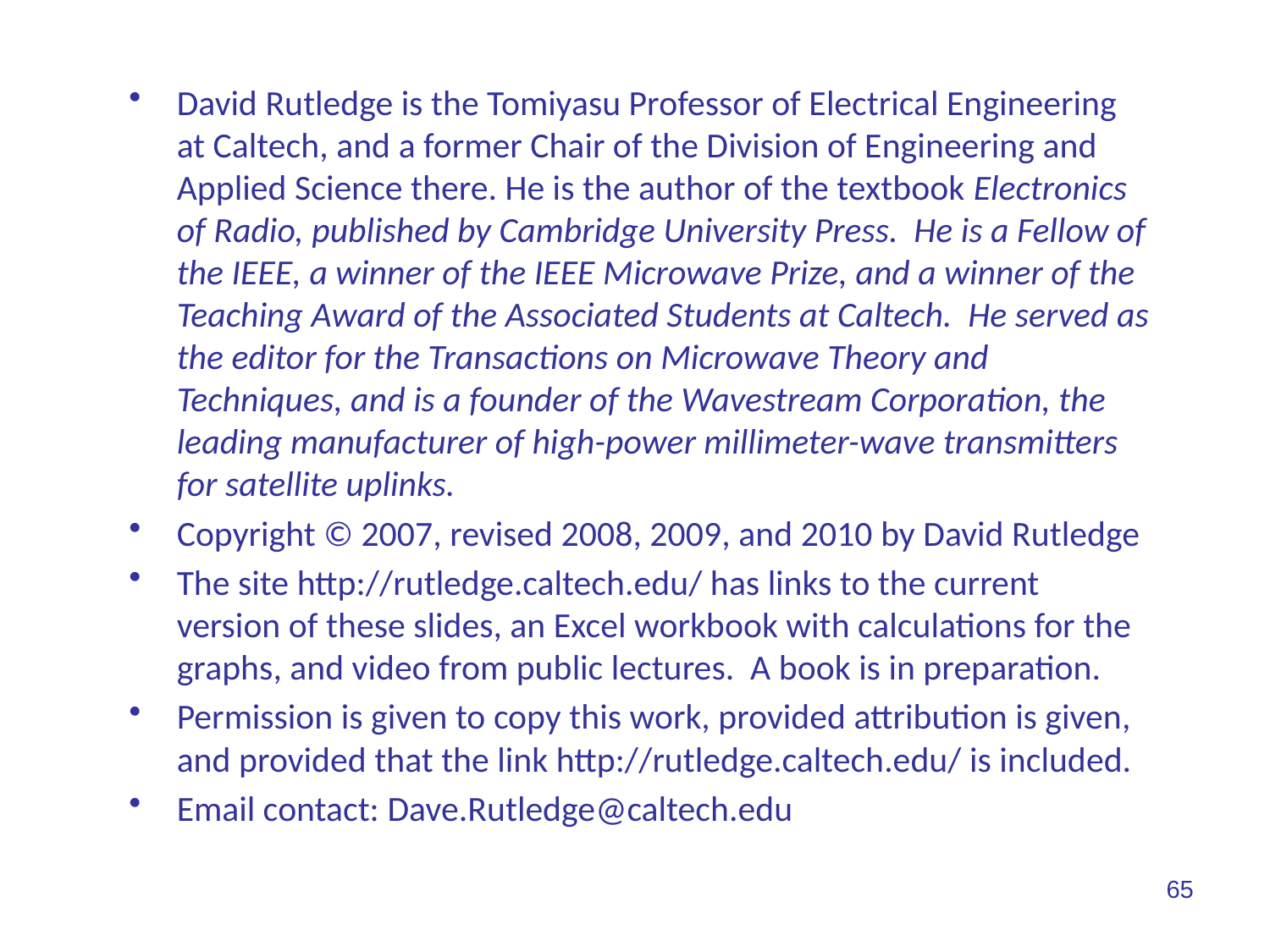

# David Rutledge is the Tomiyasu Professor of Electrical Engineering at Caltech, and a former Chair of the Division of Engineering and Applied Science there. He is the author of the textbook Electronics of Radio, published by Cambridge University Press.  He is a Fellow of the IEEE, a winner of the IEEE Microwave Prize, and a winner of the Teaching Award of the Associated Students at Caltech.  He served as the editor for the Transactions on Microwave Theory and Techniques, and is a founder of the Wavestream Corporation, the leading manufacturer of high-power millimeter-wave transmitters for satellite uplinks.
Copyright © 2007, revised 2008, 2009, and 2010 by David Rutledge
The site http://rutledge.caltech.edu/ has links to the current version of these slides, an Excel workbook with calculations for the graphs, and video from public lectures.  A book is in preparation.
Permission is given to copy this work, provided attribution is given, and provided that the link http://rutledge.caltech.edu/ is included.
Email contact: Dave.Rutledge@caltech.edu

65